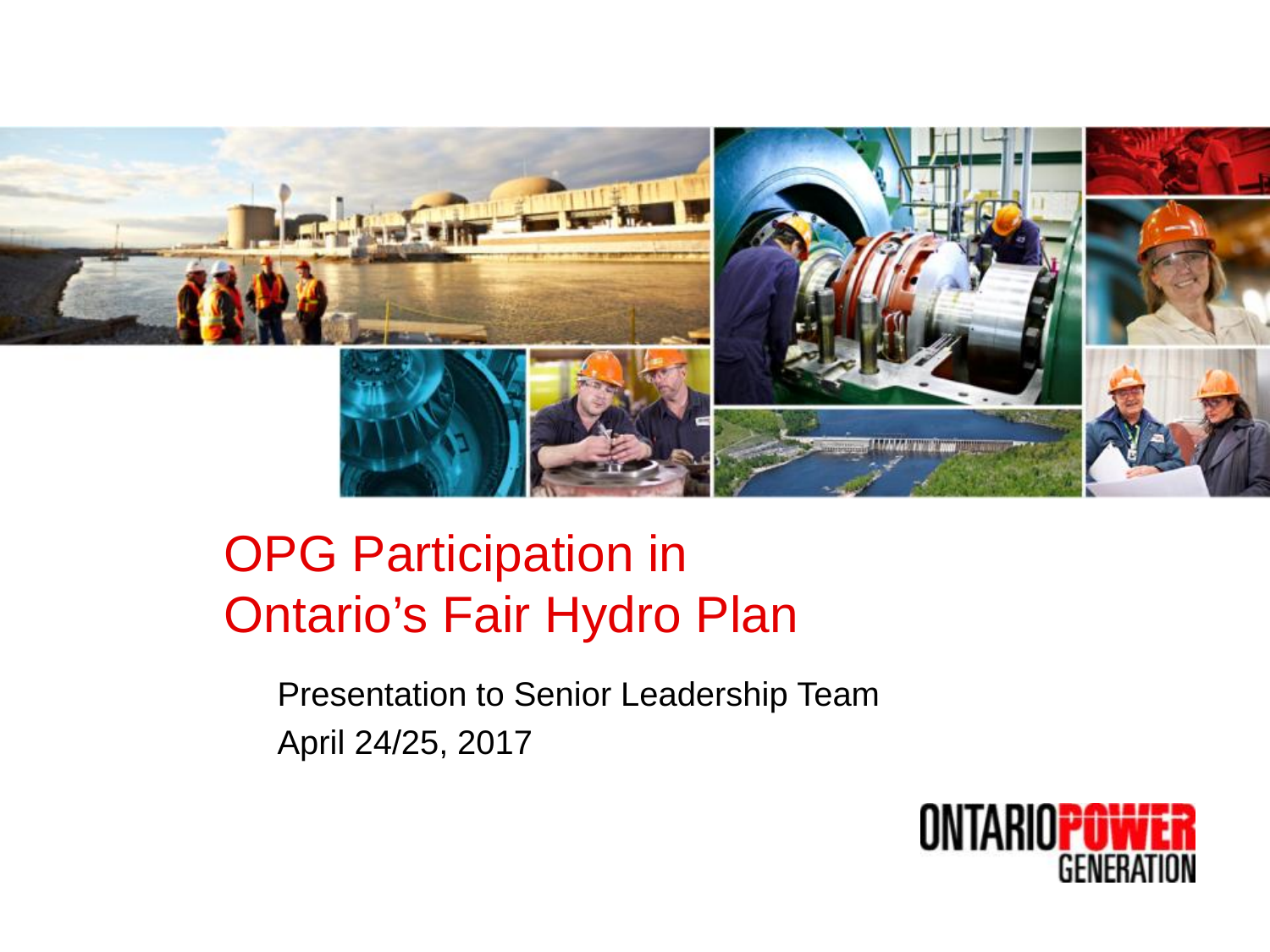

# OPG Participation in Ontario’s Fair Hydro Plan
Presentation to Senior Leadership Team
April 24/25, 2017